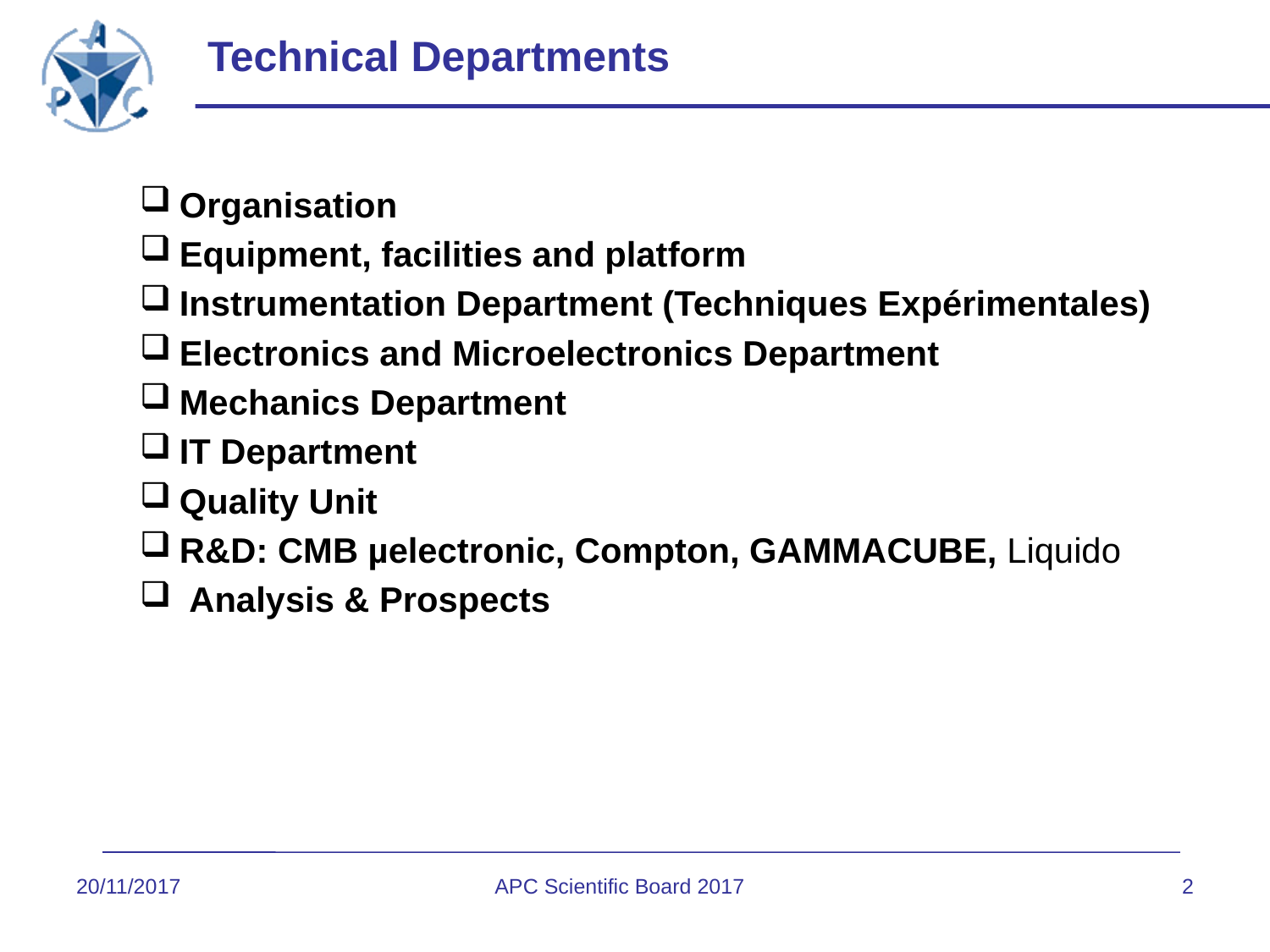

# Technical Departments
Organisation
Equipment, facilities and platform
Instrumentation Department (Techniques Expérimentales)
Electronics and Microelectronics Department
Mechanics Department
IT Department
Quality Unit
R&D: CMB µelectronic, Compton, GAMMACUBE, Liquido
 Analysis & Prospects
20/11/2017
APC Scientific Board 2017
2